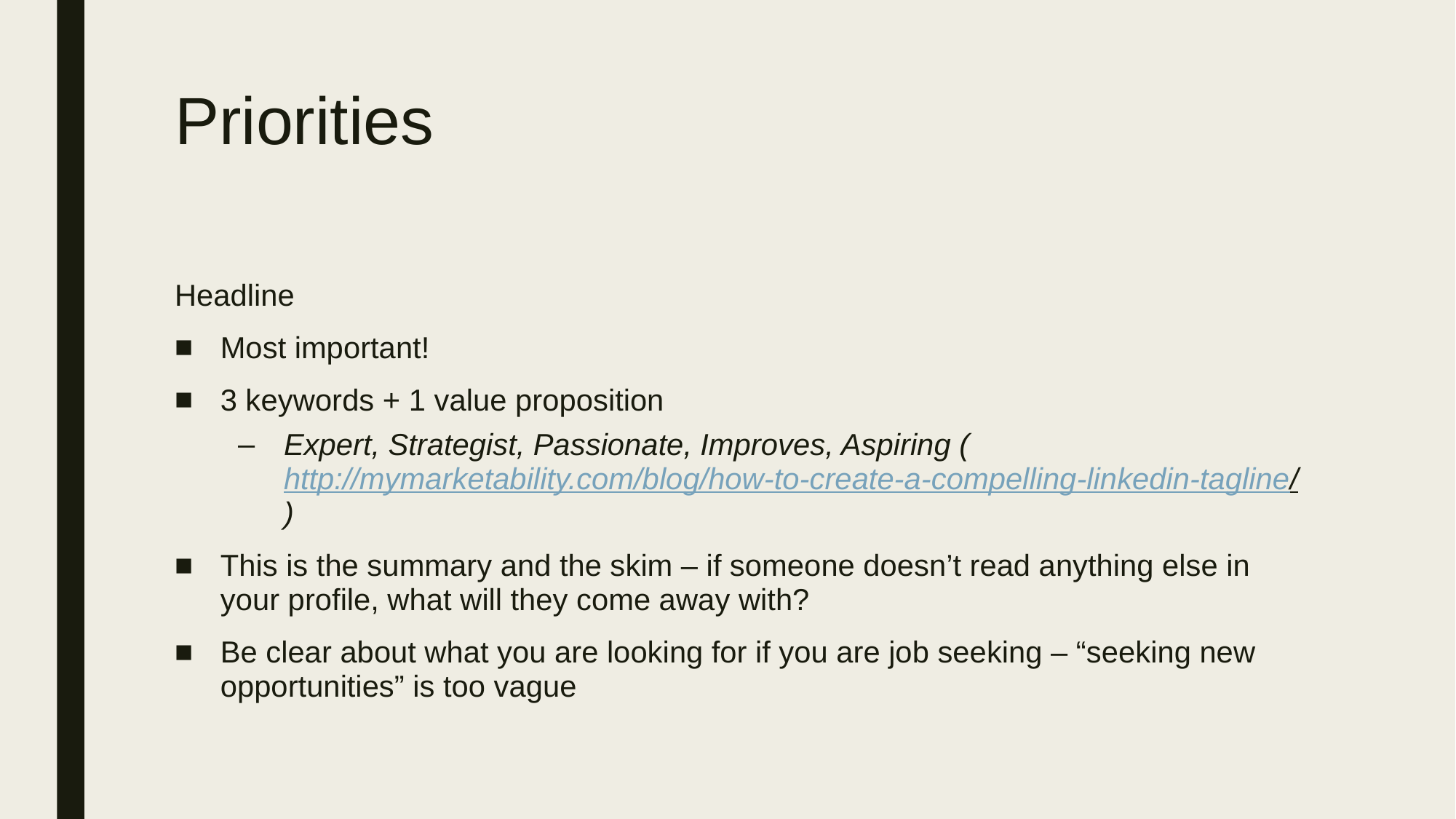

# Priorities
Headline
Most important!
3 keywords + 1 value proposition
Expert, Strategist, Passionate, Improves, Aspiring (http://mymarketability.com/blog/how-to-create-a-compelling-linkedin-tagline/)
This is the summary and the skim – if someone doesn’t read anything else in your profile, what will they come away with?
Be clear about what you are looking for if you are job seeking – “seeking new opportunities” is too vague